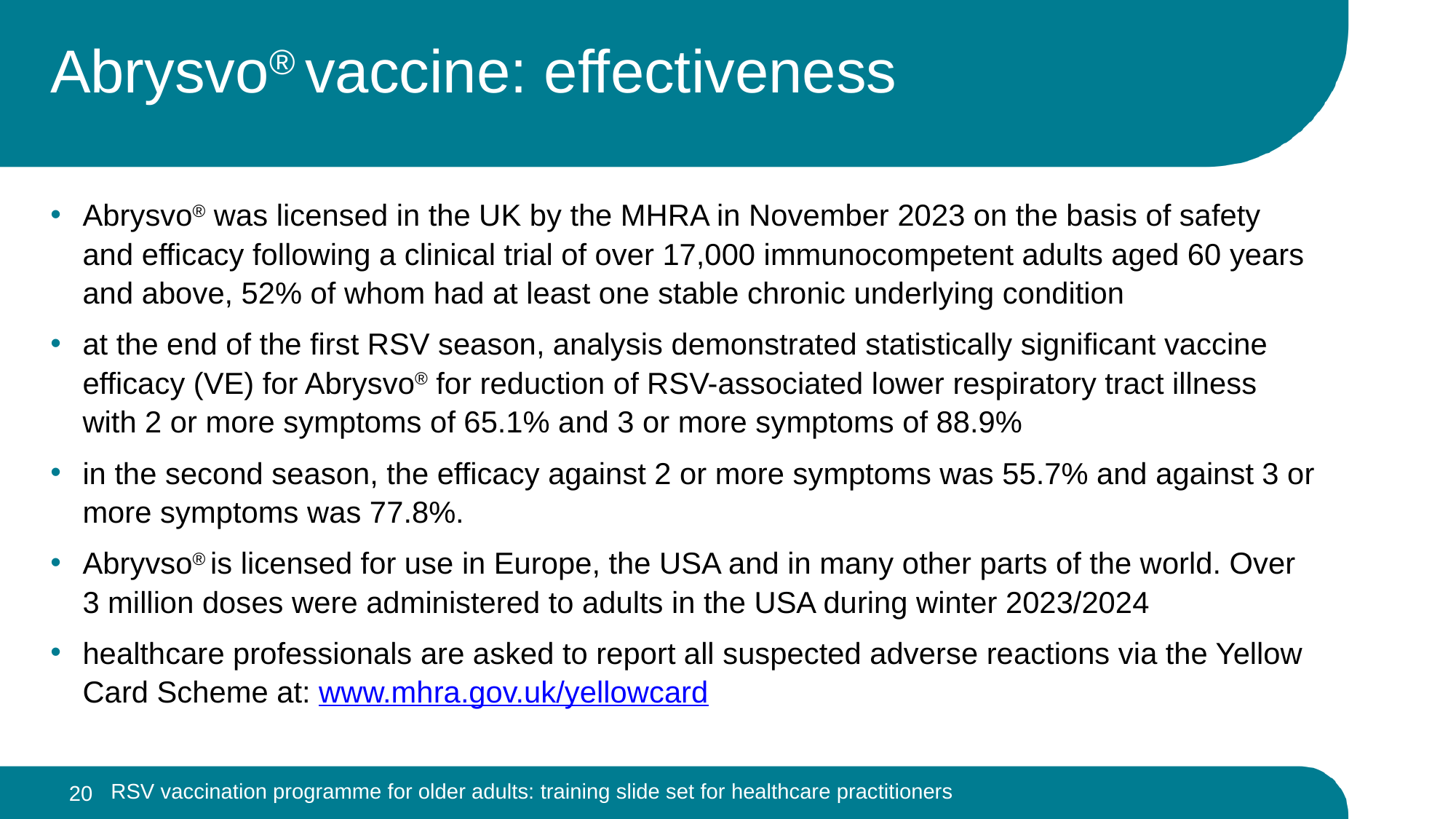

# Abrysvo® vaccine: effectiveness
Abrysvo® was licensed in the UK by the MHRA in November 2023 on the basis of safety and efficacy following a clinical trial of over 17,000 immunocompetent adults aged 60 years and above, 52% of whom had at least one stable chronic underlying condition
at the end of the first RSV season, analysis demonstrated statistically significant vaccine efficacy (VE) for Abrysvo® for reduction of RSV-associated lower respiratory tract illness with 2 or more symptoms of 65.1% and 3 or more symptoms of 88.9%
in the second season, the efficacy against 2 or more symptoms was 55.7% and against 3 or more symptoms was 77.8%.
Abryvso® is licensed for use in Europe, the USA and in many other parts of the world. Over 3 million doses were administered to adults in the USA during winter 2023/2024
healthcare professionals are asked to report all suspected adverse reactions via the Yellow Card Scheme at: www.mhra.gov.uk/yellowcard
20
RSV vaccination programme for older adults: training slide set for healthcare practitioners